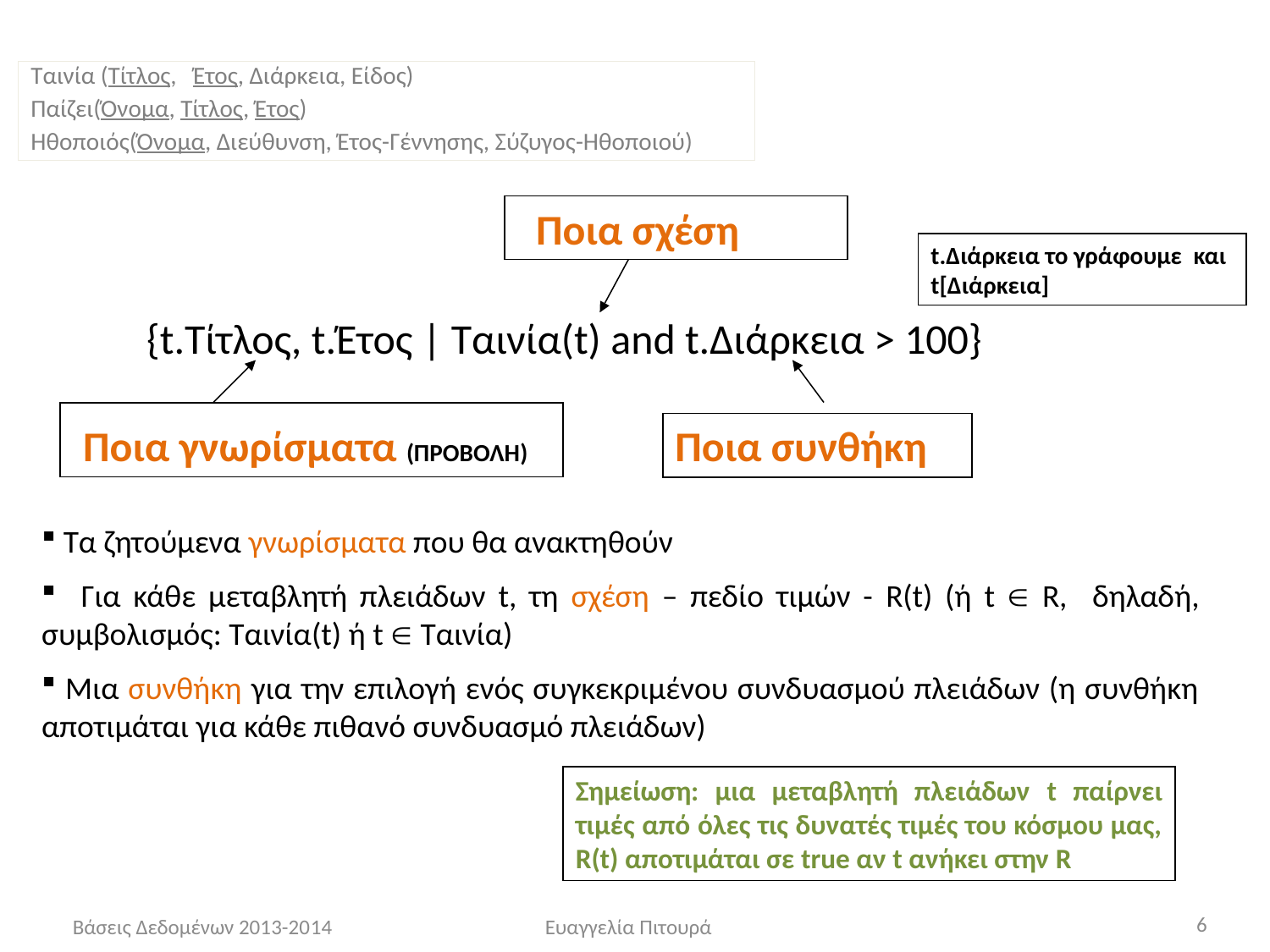

Ταινία (Τίτλος,   Έτος, Διάρκεια, Είδος)
Παίζει(Όνομα, Τίτλος, Έτος)
Ηθοποιός(Όνομα, Διεύθυνση, Έτος-Γέννησης, Σύζυγος-Ηθοποιού)

Ποια σχέση

t.Διάρκεια το γράφουμε  και t[Διάρκεια]
{t.Τίτλος, t.Έτος | Ταινία(t) and t.Διάρκεια > 100}

Ποια γνωρίσματα (ΠΡΟΒΟΛΗ)
Ποια συνθήκη

 Τα ζητούμενα γνωρίσματα που θα ανακτηθούν
  Για κάθε μεταβλητή πλειάδων t, τη σχέση – πεδίο τιμών - R(t) (ή t ∈ R,  δηλαδή, συμβολισμός: Ταινία(t) ή t ∈ Ταινία)
 Μια συνθήκη για την επιλογή ενός συγκεκριμένου συνδυασμού πλειάδων (η συνθήκη αποτιμάται για κάθε πιθανό συνδυασμό πλειάδων)
Σημείωση: μια μεταβλητή πλειάδων t παίρνει τιμές από όλες τις δυνατές τιμές του κόσμου μας, R(t) αποτιμάται σε true αν t ανήκει στην R
6
Βάσεις Δεδομένων 2013-2014
Ευαγγελία Πιτουρά